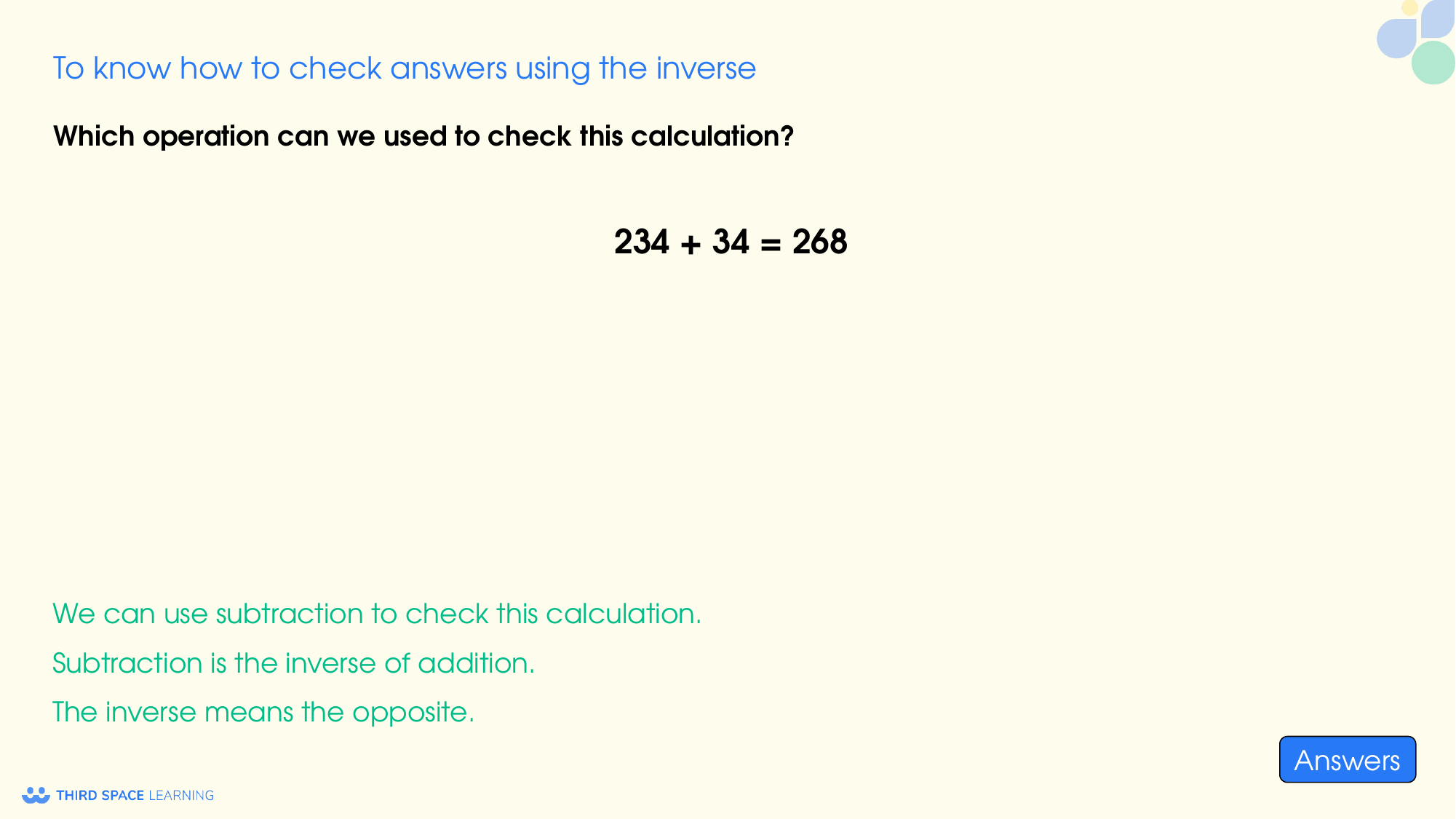

Which operation can we used to check this calculation?

234 + 34 = 268
We can use subtraction to check this calculation.
Subtraction is the inverse of addition.
The inverse means the opposite.
Answers